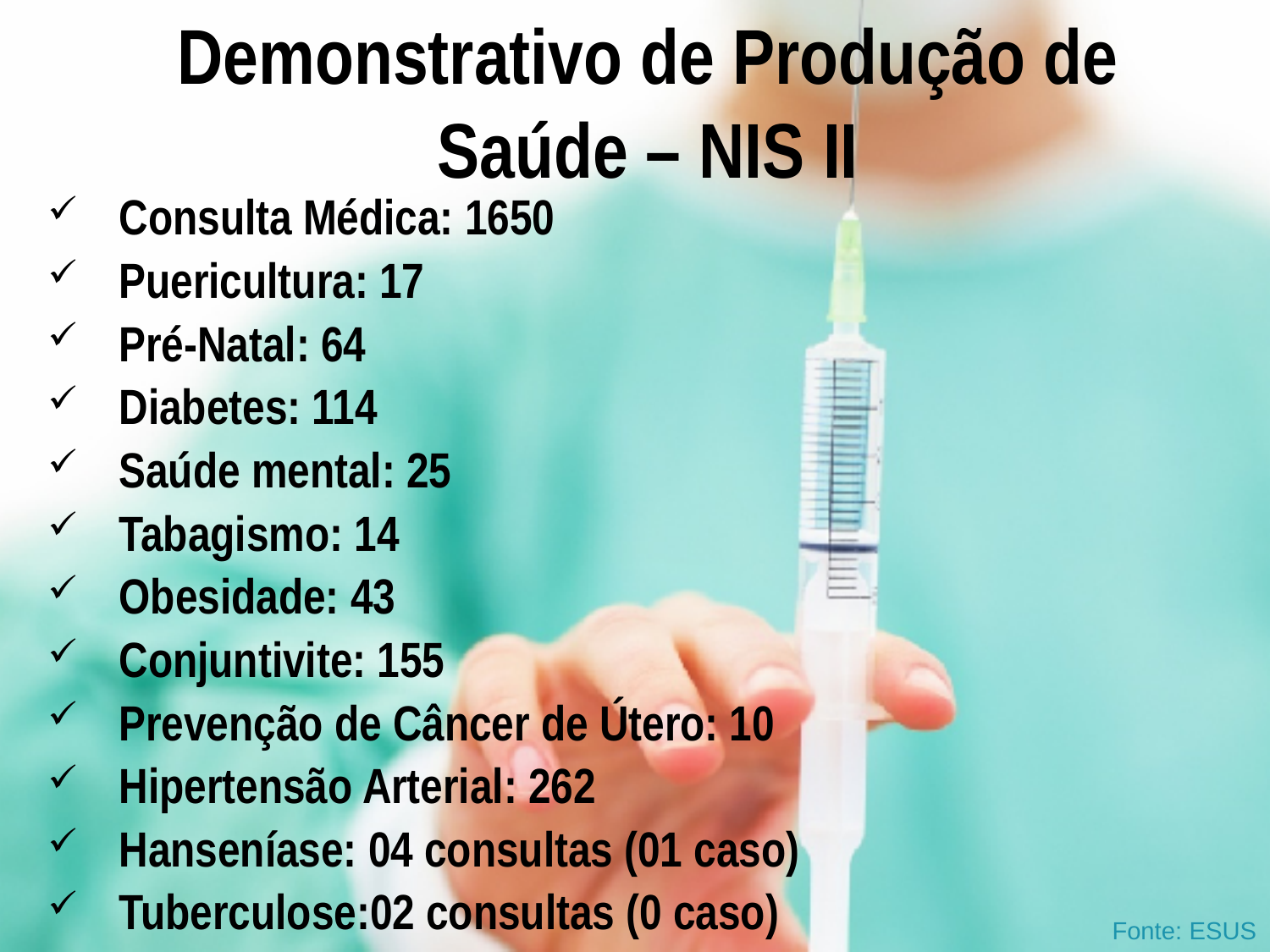

# Demonstrativo de Produção de Saúde – NIS II
Consulta Médica: 1650
Puericultura: 17
Pré-Natal: 64
Diabetes: 114
Saúde mental: 25
Tabagismo: 14
Obesidade: 43
Conjuntivite: 155
Prevenção de Câncer de Útero: 10
Hipertensão Arterial: 262
Hanseníase: 04 consultas (01 caso)
Tuberculose:02 consultas (0 caso)

Fonte: ESUS